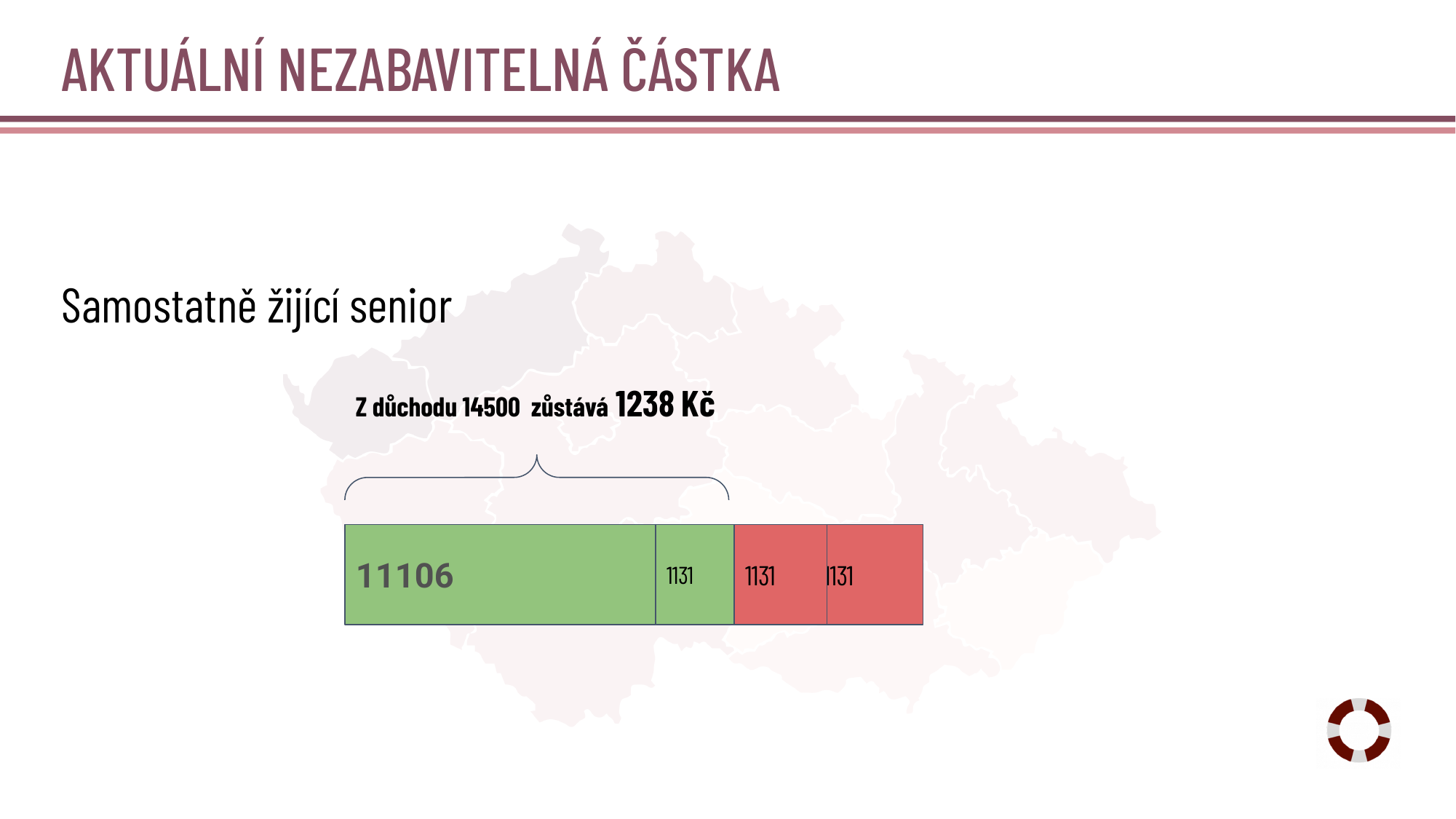

# AKTUÁLNÍ NEZABAVITELNÁ ČÁSTKA
Samostatně žijící senior

Z důchodu 14500  zůstává 1238 Kč
11106
1131
1131
1131